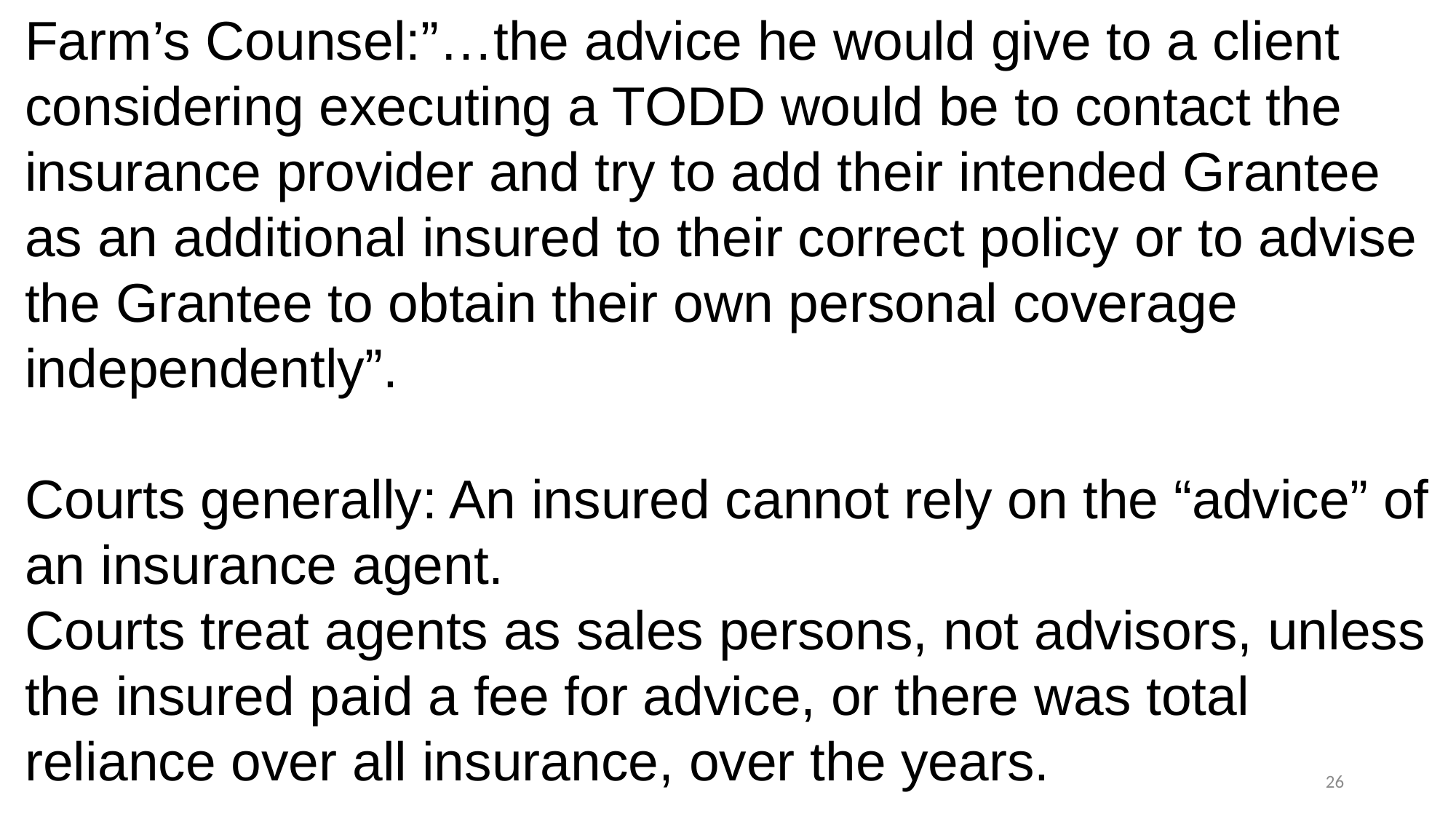

Farm’s Counsel:”…the advice he would give to a client considering executing a TODD would be to contact the insurance provider and try to add their intended Grantee as an additional insured to their correct policy or to advise the Grantee to obtain their own personal coverage independently”.

Courts generally: An insured cannot rely on the “advice” of an insurance agent.
Courts treat agents as sales persons, not advisors, unless the insured paid a fee for advice, or there was total reliance over all insurance, over the years.

26